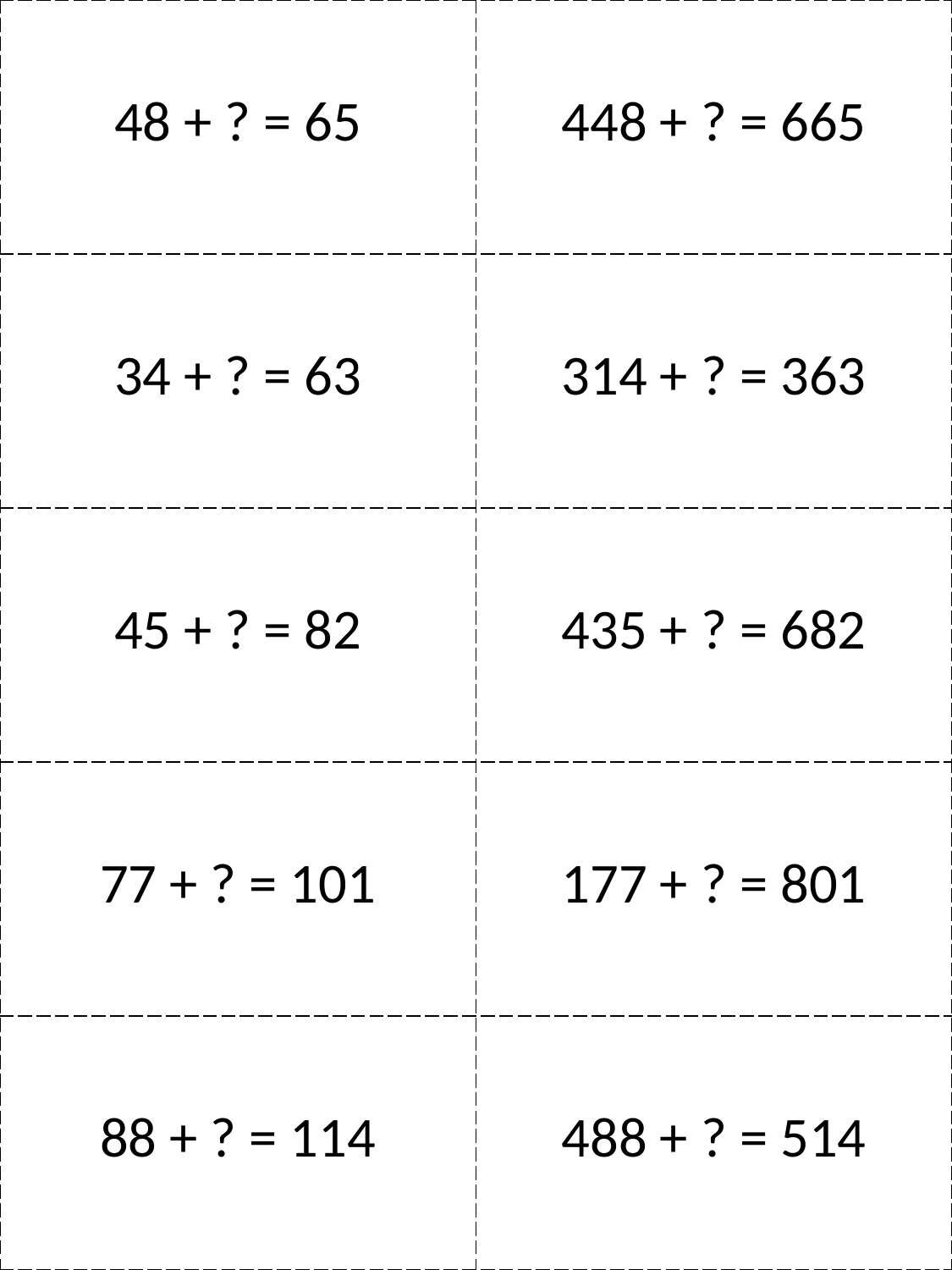

| 48 + ? = 65 | 448 + ? = 665 |
| --- | --- |
| 34 + ? = 63 | 314 + ? = 363 |
| 45 + ? = 82 | 435 + ? = 682 |
| 77 + ? = 101 | 177 + ? = 801 |
| 88 + ? = 114 | 488 + ? = 514 |